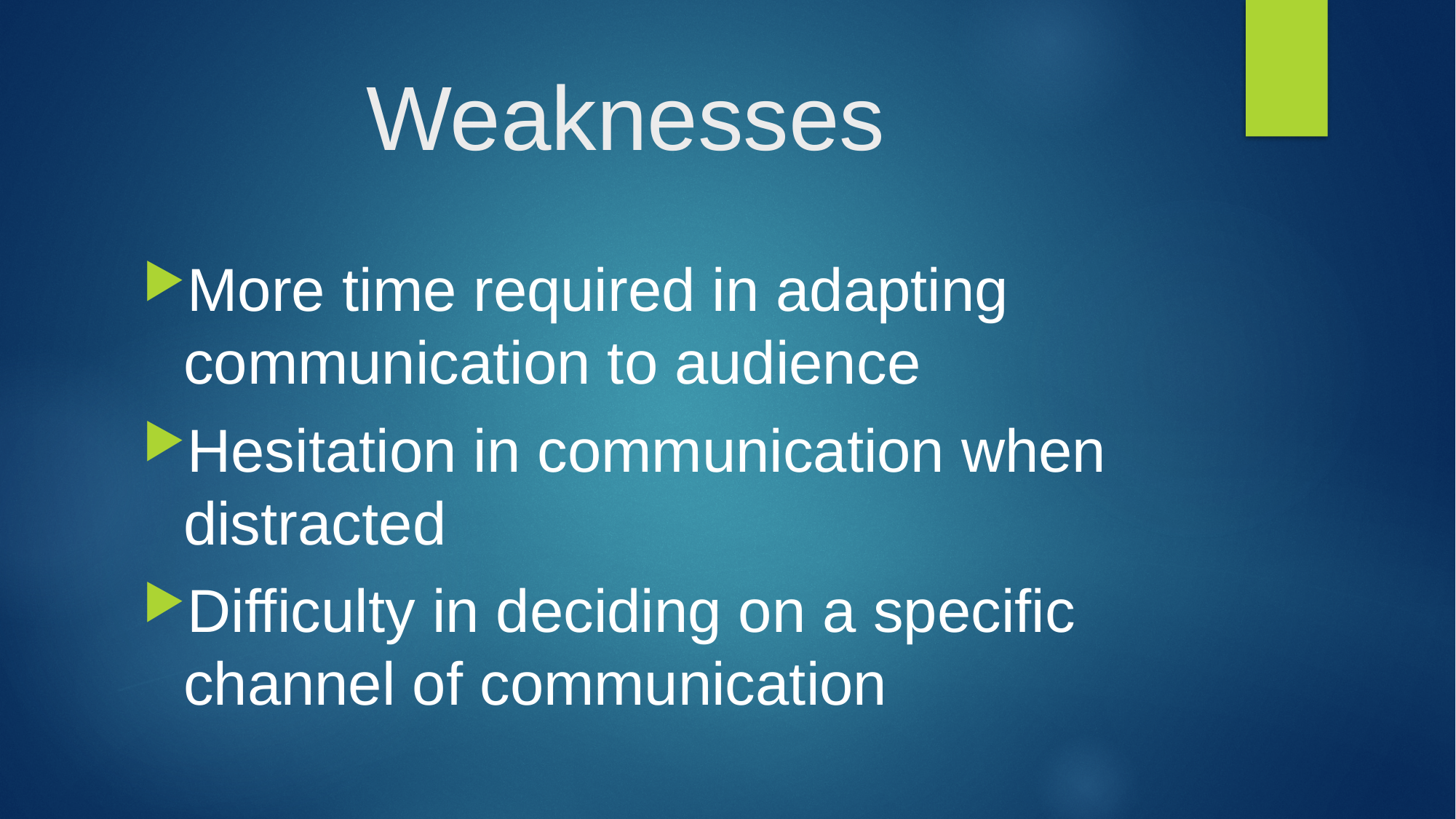

# Weaknesses
More time required in adapting communication to audience
Hesitation in communication when distracted
Difficulty in deciding on a specific channel of communication